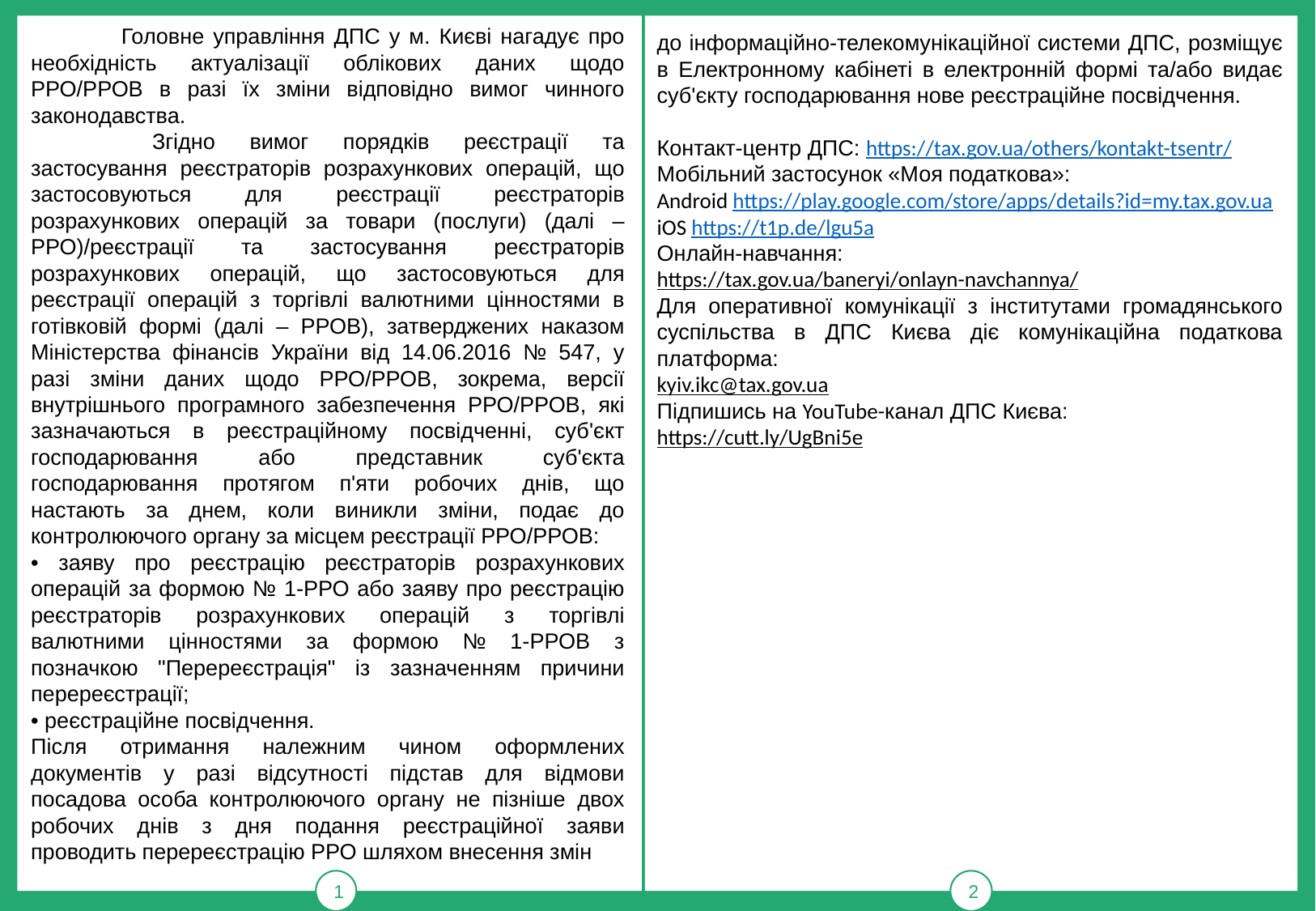

1
тРАВ
2
          Головне управління ДПС у м. Києві нагадує про необхідність актуалізації облікових даних щодо РРО/РРОВ в разі їх зміни відповідно вимог чинного законодавства.
	Згідно вимог порядків реєстрації та застосування реєстраторів розрахункових операцій, що застосовуються для реєстрації реєстраторів розрахункових операцій за товари (послуги) (далі – РРО)/реєстрації та застосування реєстраторів розрахункових операцій, що застосовуються для реєстрації операцій з торгівлі валютними цінностями в готівковій формі (далі – РРОВ), затверджених наказом Міністерства фінансів України від 14.06.2016 № 547, у разі зміни даних щодо РРО/РРОВ, зокрема, версії внутрішнього програмного забезпечення РРО/РРОВ, які зазначаються в реєстраційному посвідченні, суб'єкт господарювання або представник суб'єкта господарювання протягом п'яти робочих днів, що настають за днем, коли виникли зміни, подає до контролюючого органу за місцем реєстрації РРО/РРОВ:
• заяву про реєстрацію реєстраторів розрахункових операцій за формою № 1-РРО або заяву про реєстрацію реєстраторів розрахункових операцій з торгівлі валютними цінностями за формою № 1-РРОВ з позначкою "Перереєстрація" із зазначенням причини перереєстрації;
• реєстраційне посвідчення.
Після отримання належним чином оформлених документів у разі відсутності підстав для відмови посадова особа контролюючого органу не пізніше двох робочих днів з дня подання реєстраційної заяви проводить перереєстрацію РРО шляхом внесення змін

до інформаційно-телекомунікаційної системи ДПС, розміщує в Електронному кабінеті в електронній формі та/або видає суб'єкту господарювання нове реєстраційне посвідчення.

Контакт-центр ДПС: https://tax.gov.ua/others/kontakt-tsentr/
Мобільний застосунок «Моя податкова»:
Android https://play.google.com/store/apps/details?id=my.tax.gov.ua
iOS https://t1p.de/lgu5a
Онлайн-навчання:
https://tax.gov.ua/baneryi/onlayn-navchannya/
Для оперативної комунікації з інститутами громадянського суспільства в ДПС Києва діє комунікаційна податкова платформа:
kyiv.ikc@tax.gov.ua
Підпишись на YouTube-канал ДПС Києва:
https://cutt.ly/UgBni5e